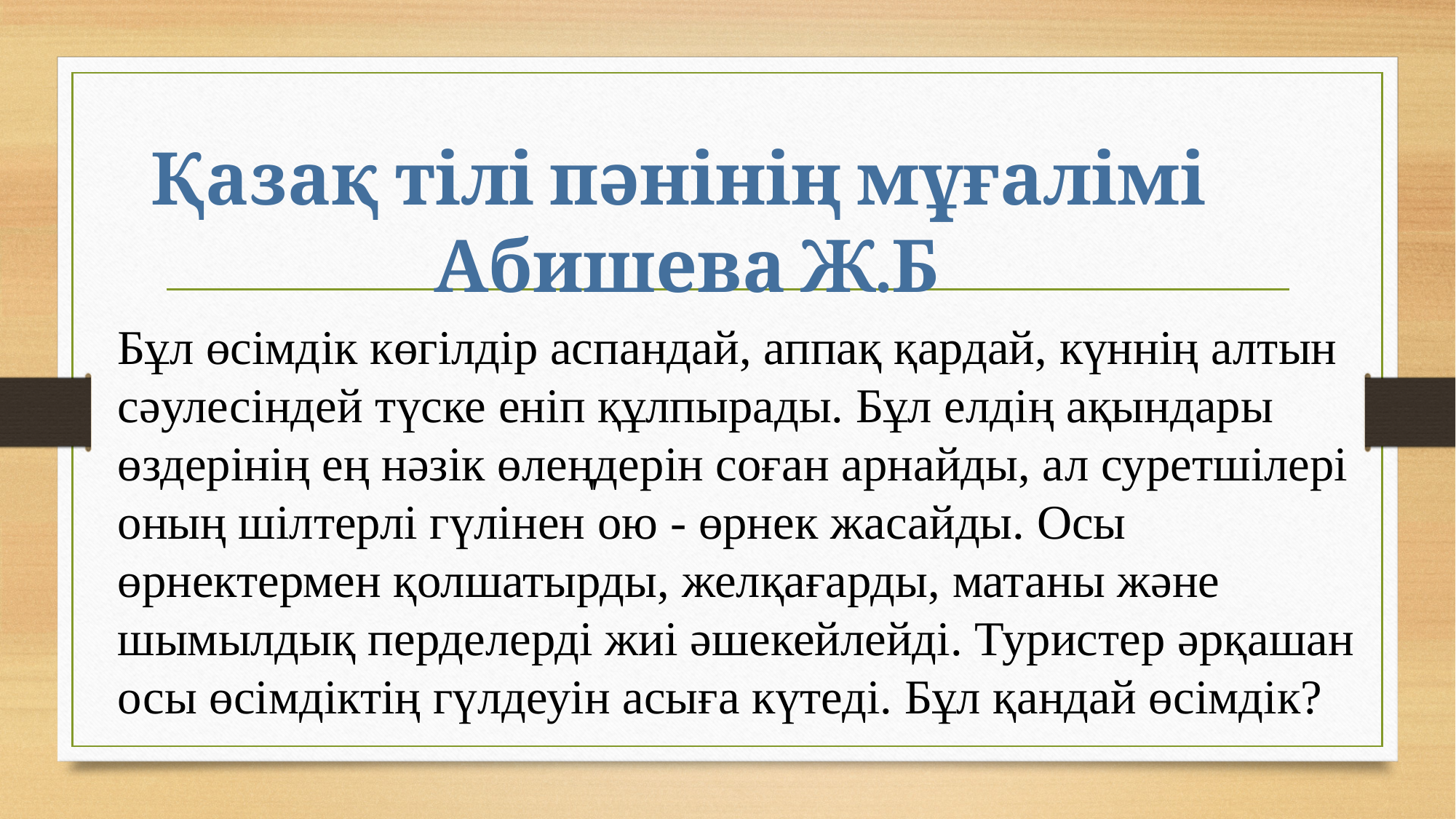

Қазақ тілі пәнінің мұғалімі
Абишева Ж.Б
Бұл өсімдік көгілдір аспандай, аппақ қардай, күннің алтын сәулесіндей түске еніп құлпырады. Бұл елдің ақындары өздерінің ең нәзік өлеңдерін соған арнайды, ал суретшілері оның шілтерлі гүлінен ою - өрнек жасайды. Осы өрнектермен қолшатырды, желқағарды, матаны және шымылдық перделерді жиі әшекейлейді. Туристер әрқашан осы өсімдіктің гүлдеуін асыға күтеді. Бұл қандай өсімдік?